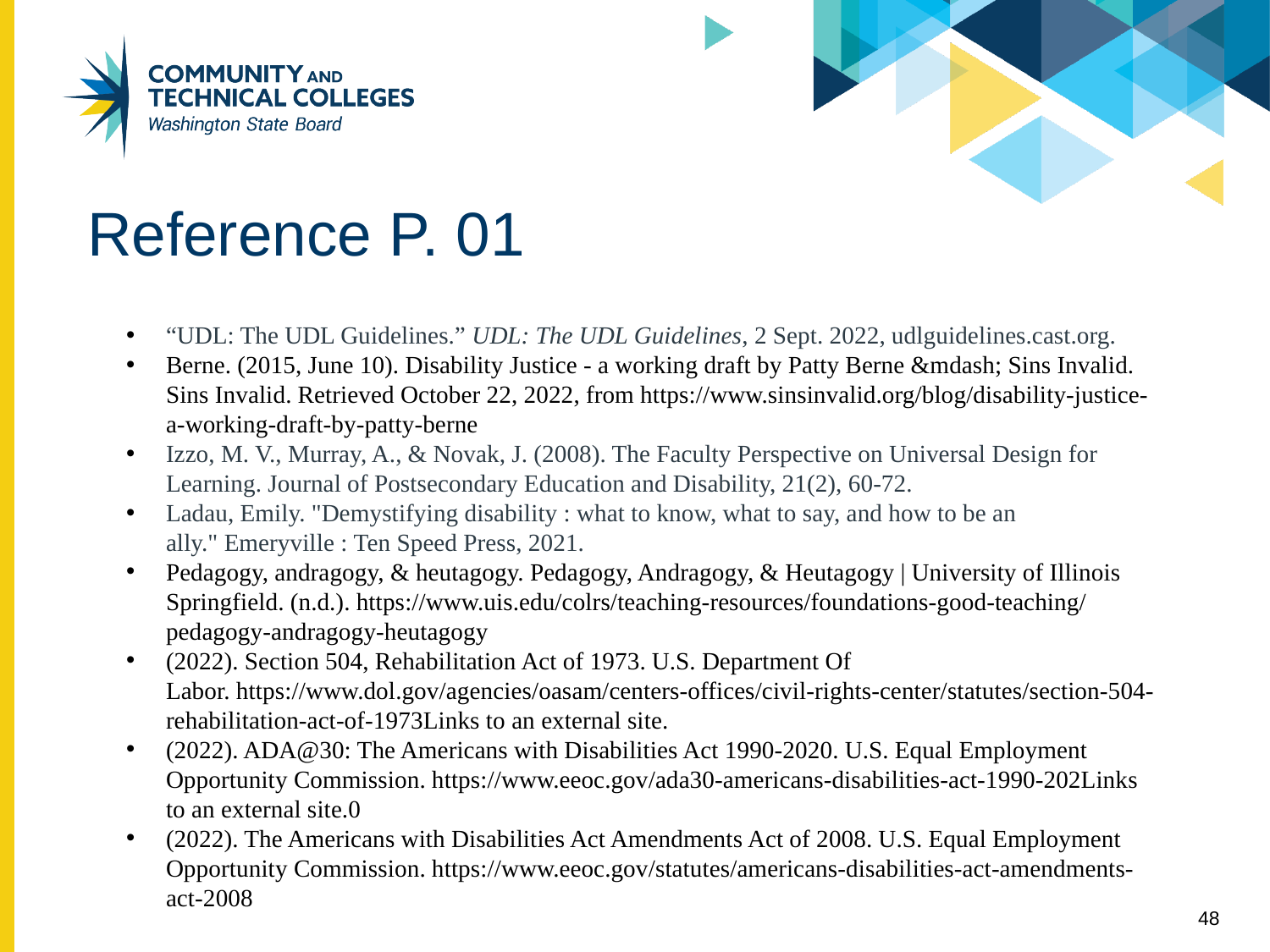

# Reference P. 01
“UDL: The UDL Guidelines.” UDL: The UDL Guidelines, 2 Sept. 2022, udlguidelines.cast.org.
Berne. (2015, June 10). Disability Justice - a working draft by Patty Berne &mdash; Sins Invalid. Sins Invalid. Retrieved October 22, 2022, from https://www.sinsinvalid.org/blog/disability-justice-a-working-draft-by-patty-berne
Izzo, M. V., Murray, A., & Novak, J. (2008). The Faculty Perspective on Universal Design for Learning. Journal of Postsecondary Education and Disability, 21(2), 60-72.
Ladau, Emily. "Demystifying disability : what to know, what to say, and how to be an ally." Emeryville : Ten Speed Press, 2021.
Pedagogy, andragogy, & heutagogy. Pedagogy, Andragogy, & Heutagogy | University of Illinois Springfield. (n.d.). https://www.uis.edu/colrs/teaching-resources/foundations-good-teaching/pedagogy-andragogy-heutagogy
(2022). Section 504, Rehabilitation Act of 1973. U.S. Department Of Labor. https://www.dol.gov/agencies/oasam/centers-offices/civil-rights-center/statutes/section-504-rehabilitation-act-of-1973Links to an external site.
(2022). ADA@30: The Americans with Disabilities Act 1990-2020. U.S. Equal Employment Opportunity Commission. https://www.eeoc.gov/ada30-americans-disabilities-act-1990-202Links to an external site.0
(2022). The Americans with Disabilities Act Amendments Act of 2008. U.S. Equal Employment Opportunity Commission. https://www.eeoc.gov/statutes/americans-disabilities-act-amendments-act-2008

48